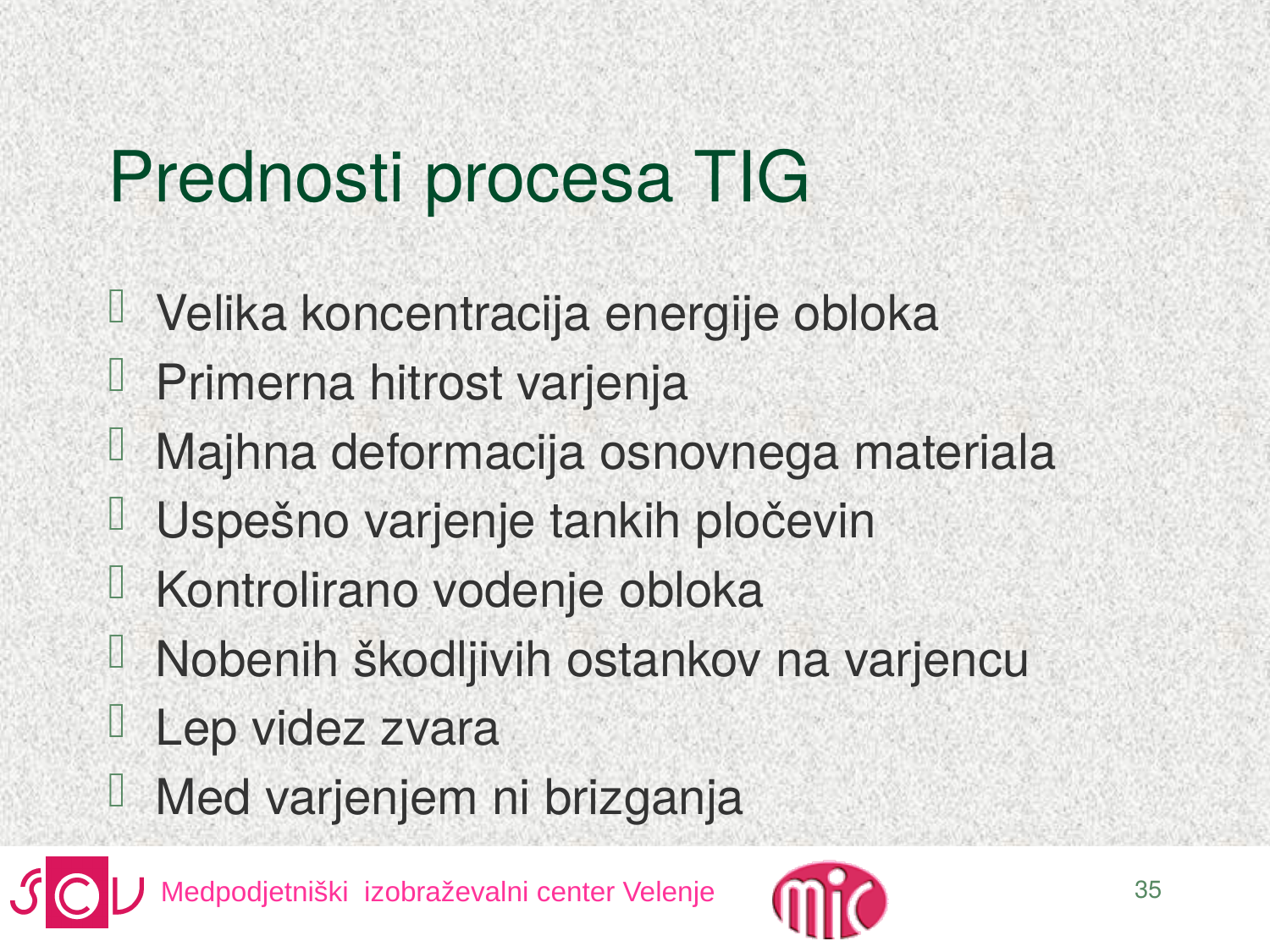

# Prednosti procesa TIG
Velika koncentracija energije obloka
Primerna hitrost varjenja
Majhna deformacija osnovnega materiala
Uspešno varjenje tankih pločevin
Kontrolirano vodenje obloka
Nobenih škodljivih ostankov na varjencu
Lep videz zvara
Med varjenjem ni brizganja

35